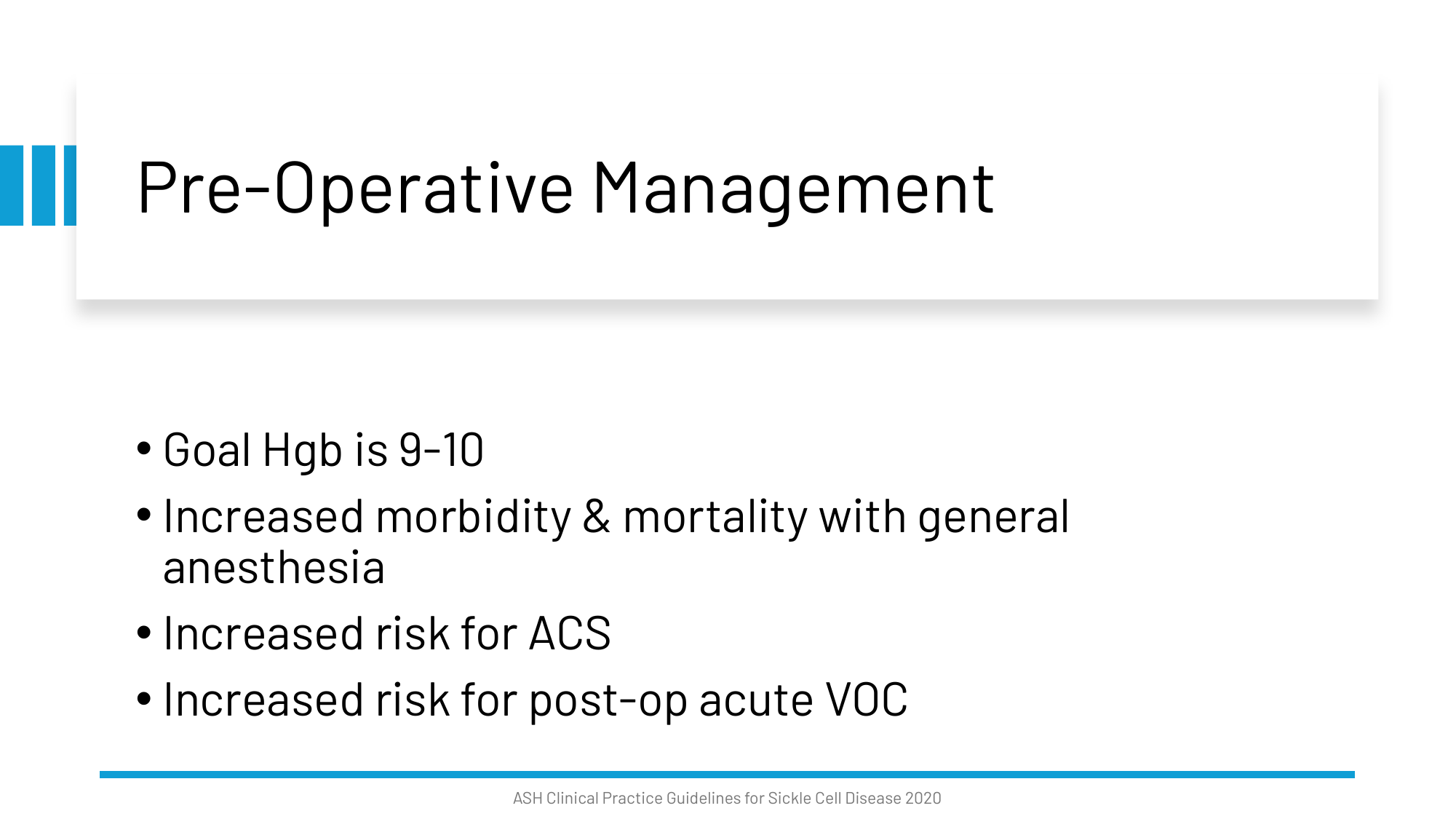

# Pre-Operative Management

Goal Hgb is 9-10
Increased morbidity & mortality with general anesthesia
Increased risk for ACS
Increased risk for post-op acute VOC
ASH Clinical Practice Guidelines for Sickle Cell Disease 2020